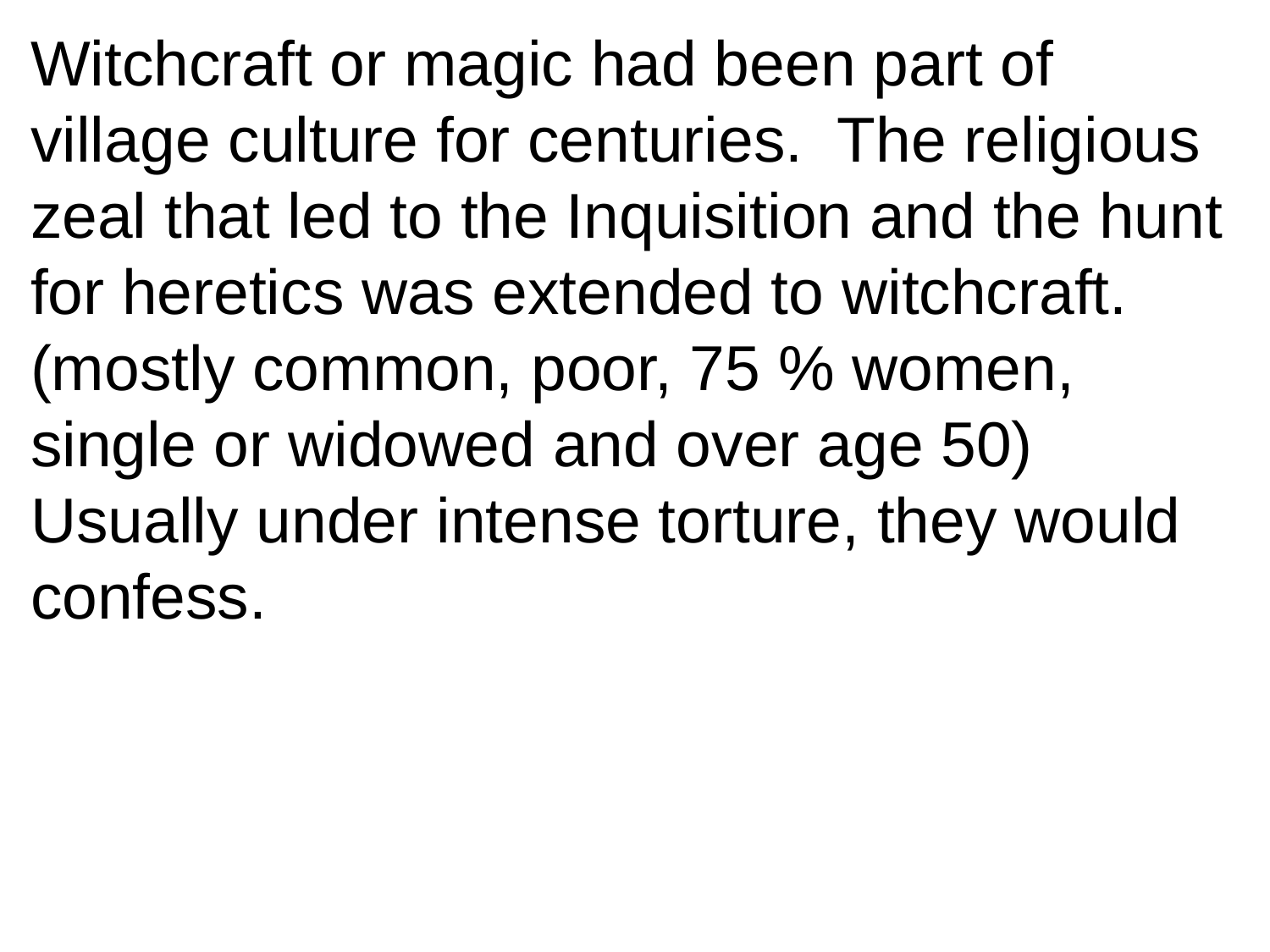

Witchcraft or magic had been part of village culture for centuries.  The religious zeal that led to the Inquisition and the hunt for heretics was extended to witchcraft.   (mostly common, poor, 75 % women, single or widowed and over age 50)  Usually under intense torture, they would confess.